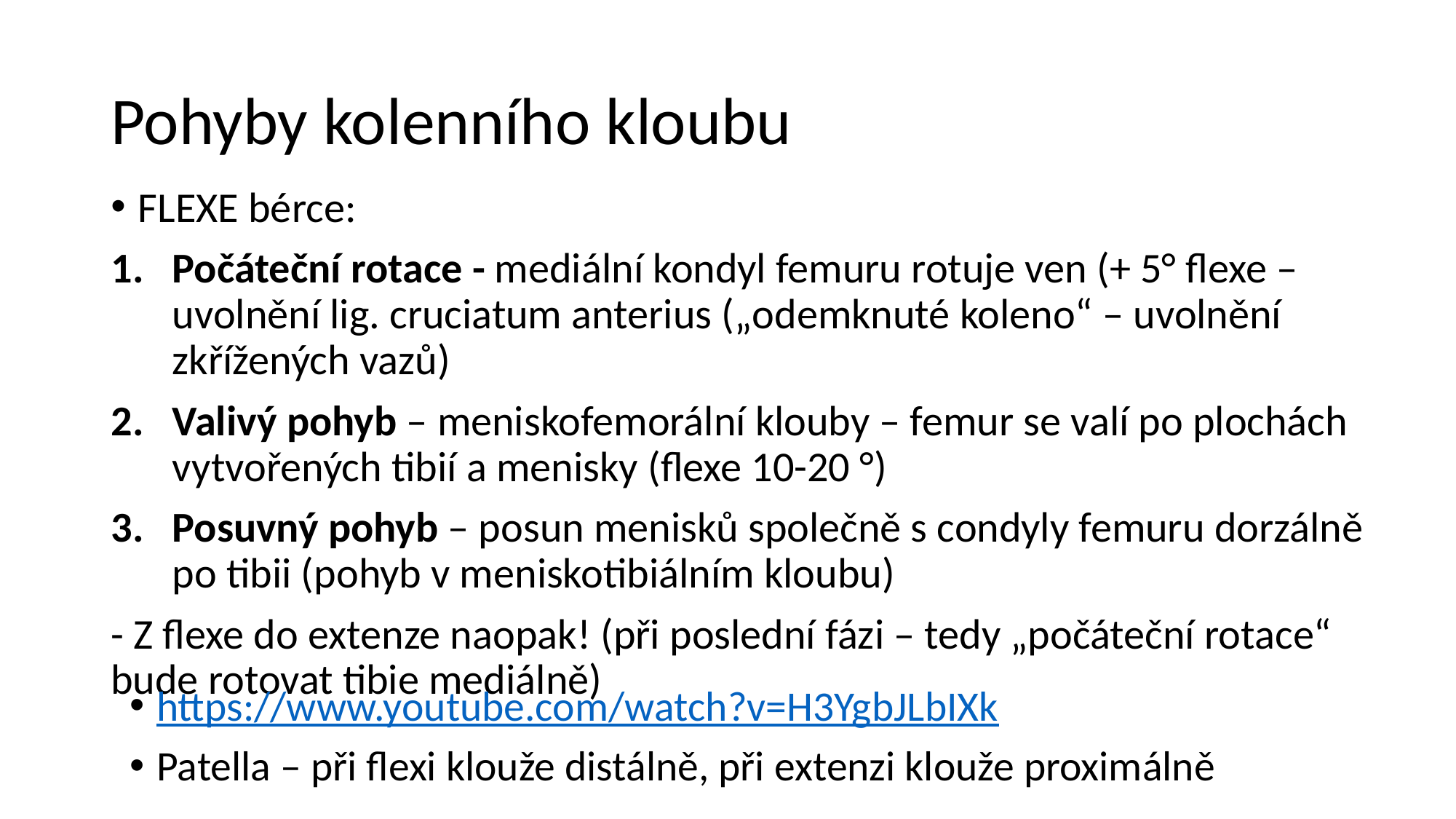

# Pohyby kolenního kloubu
FLEXE bérce:
Počáteční rotace - mediální kondyl femuru rotuje ven (+ 5° flexe – uvolnění lig. cruciatum anterius („odemknuté koleno“ – uvolnění zkřížených vazů)
Valivý pohyb – meniskofemorální klouby – femur se valí po plochách vytvořených tibií a menisky (flexe 10-20 °)
Posuvný pohyb – posun menisků společně s condyly femuru dorzálně po tibii (pohyb v meniskotibiálním kloubu)
- Z flexe do extenze naopak! (při poslední fázi – tedy „počáteční rotace“ bude rotovat tibie mediálně)
https://www.youtube.com/watch?v=H3YgbJLbIXk
Patella – při flexi klouže distálně, při extenzi klouže proximálně